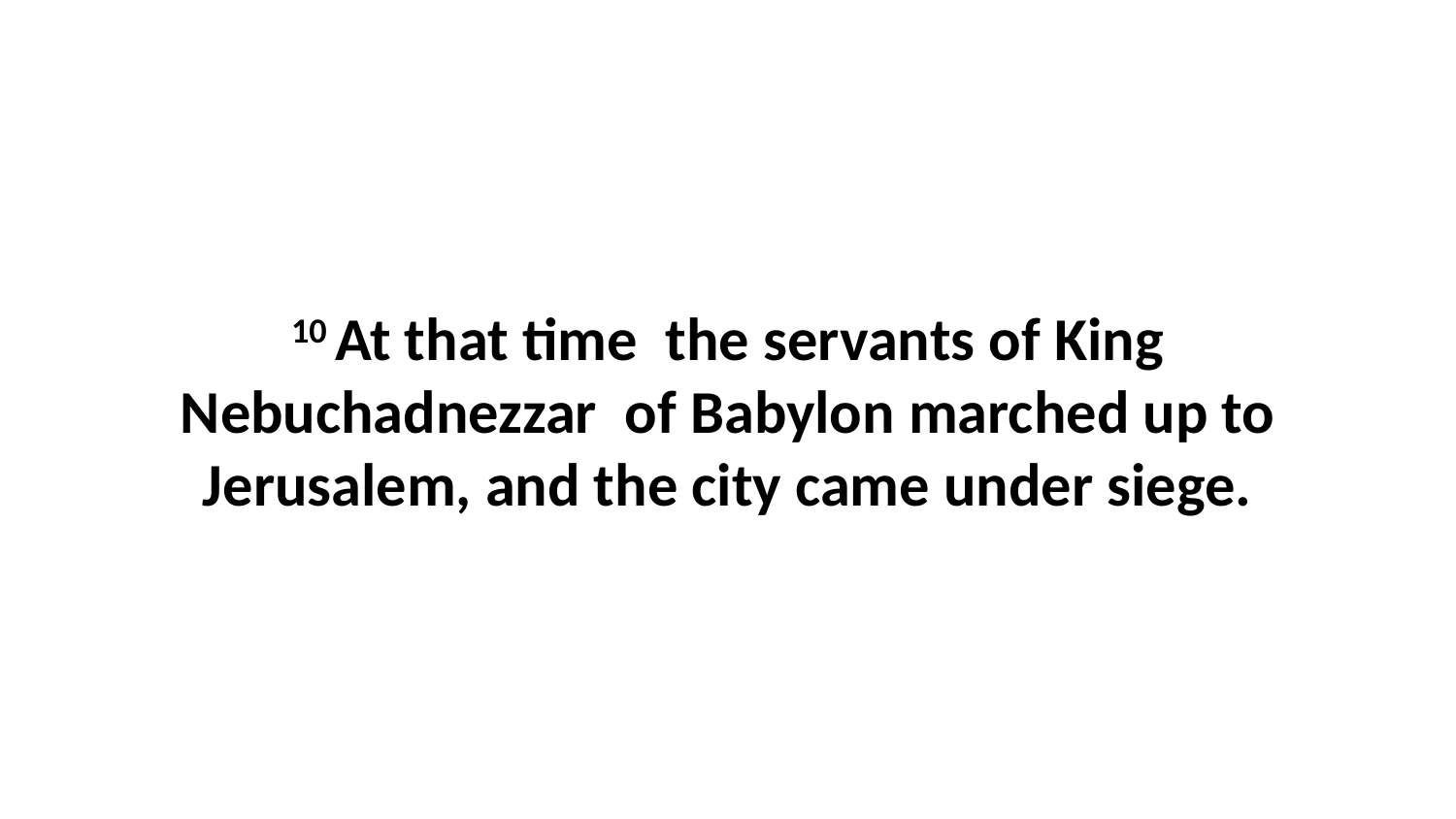

10 At that time  the servants of King Nebuchadnezzar  of Babylon marched up to Jerusalem, and the city came under siege.